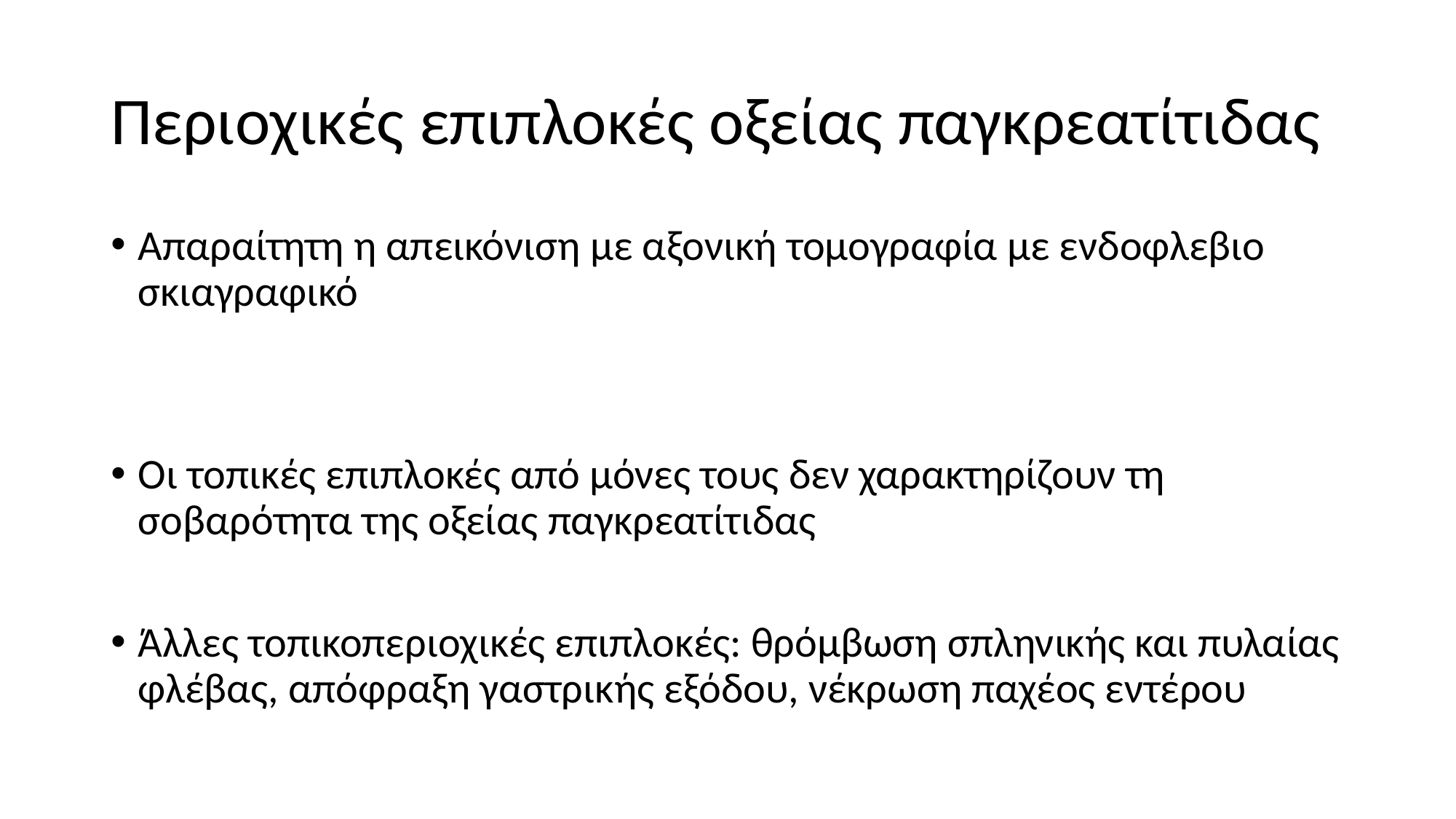

# Περιοχικές επιπλοκές οξείας παγκρεατίτιδας
Απαραίτητη η απεικόνιση με αξονική τομογραφία με ενδοφλεβιο σκιαγραφικό

Οι τοπικές επιπλοκές από μόνες τους δεν χαρακτηρίζουν τη σοβαρότητα της οξείας παγκρεατίτιδας

Άλλες τοπικοπεριοχικές επιπλοκές: θρόμβωση σπληνικής και πυλαίας φλέβας, απόφραξη γαστρικής εξόδου, νέκρωση παχέος εντέρου